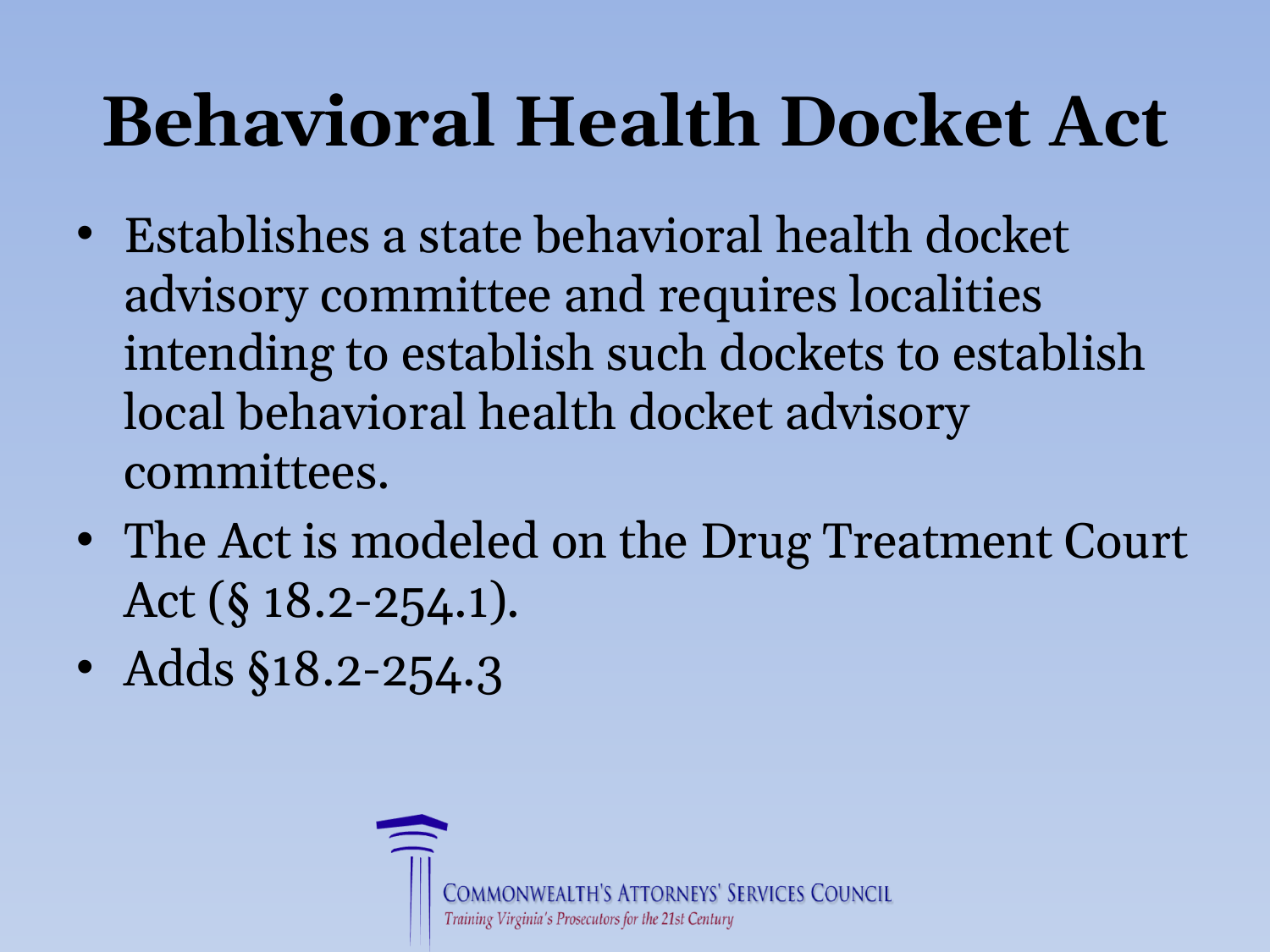

# Behavioral Health Docket Act
Establishes a state behavioral health docket advisory committee and requires localities intending to establish such dockets to establish local behavioral health docket advisory committees.
The Act is modeled on the Drug Treatment Court Act (§ 18.2-254.1).
Adds §18.2-254.3